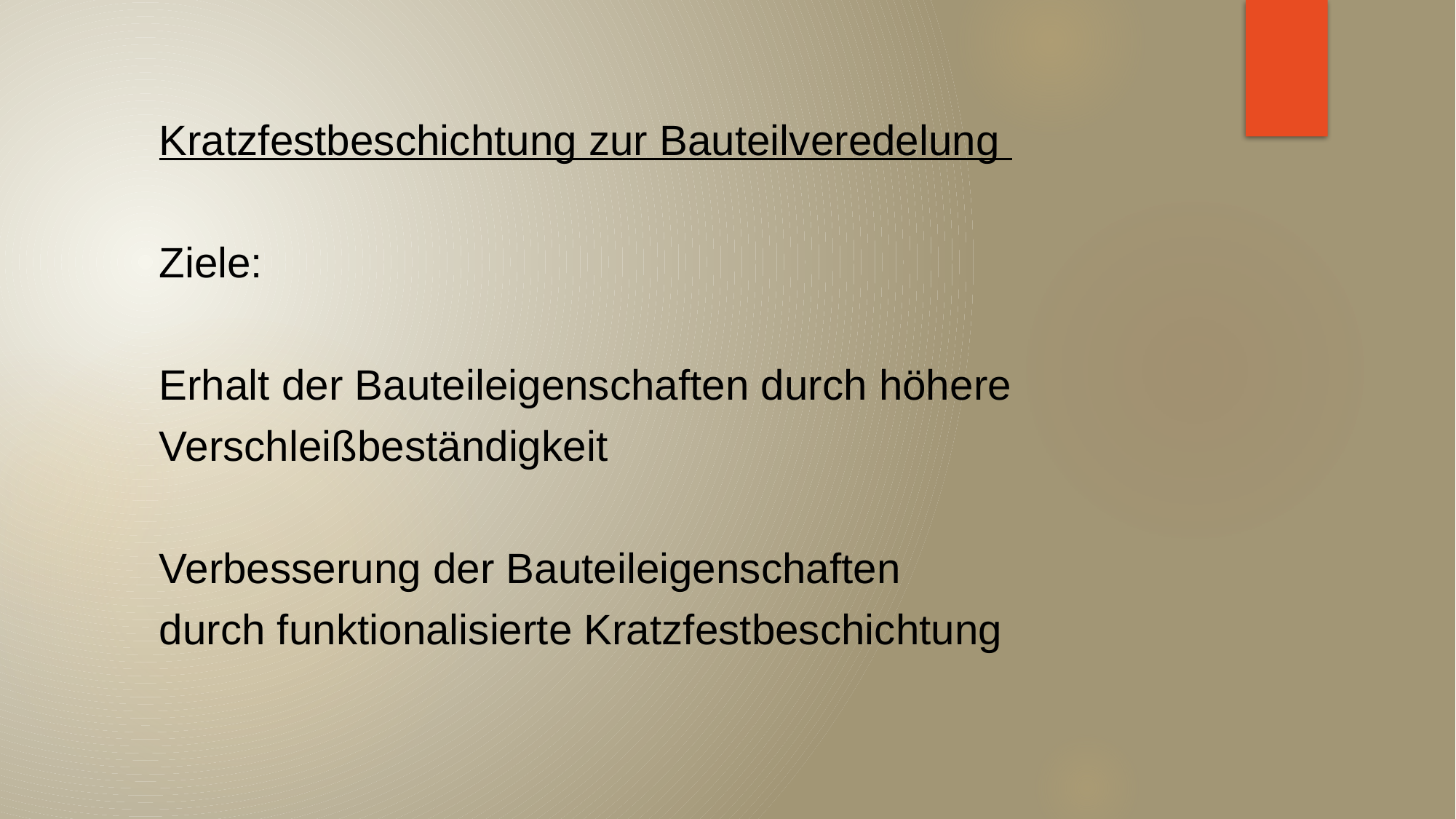

Kratzfestbeschichtung zur Bauteilveredelung
Ziele:
Erhalt der Bauteileigenschaften durch höhere Verschleißbeständigkeit
Verbesserung der Bauteileigenschaften
durch funktionalisierte Kratzfestbeschichtung